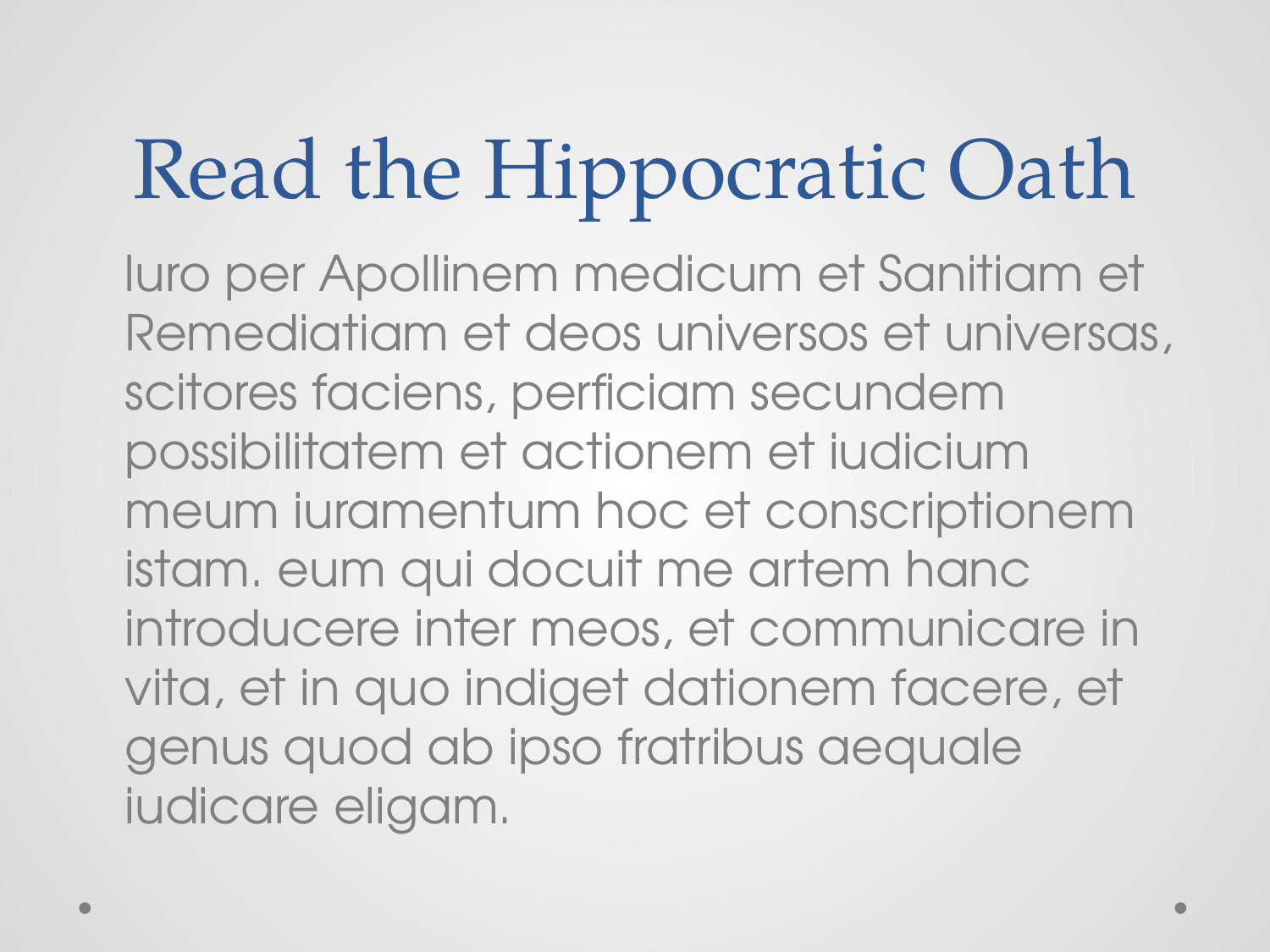

# Read the Hippocratic Oath
    Iuro per Apollinem medicum et Sanitiam et Remediatiam et deos universos et universas, scitores faciens, perficiam secundem possibilitatem et actionem et iudicium meum iuramentum hoc et conscriptionem istam. eum qui docuit me artem hanc introducere inter meos, et communicare in vita, et in quo indiget dationem facere, et genus quod ab ipso fratribus aequale iudicare eligam.